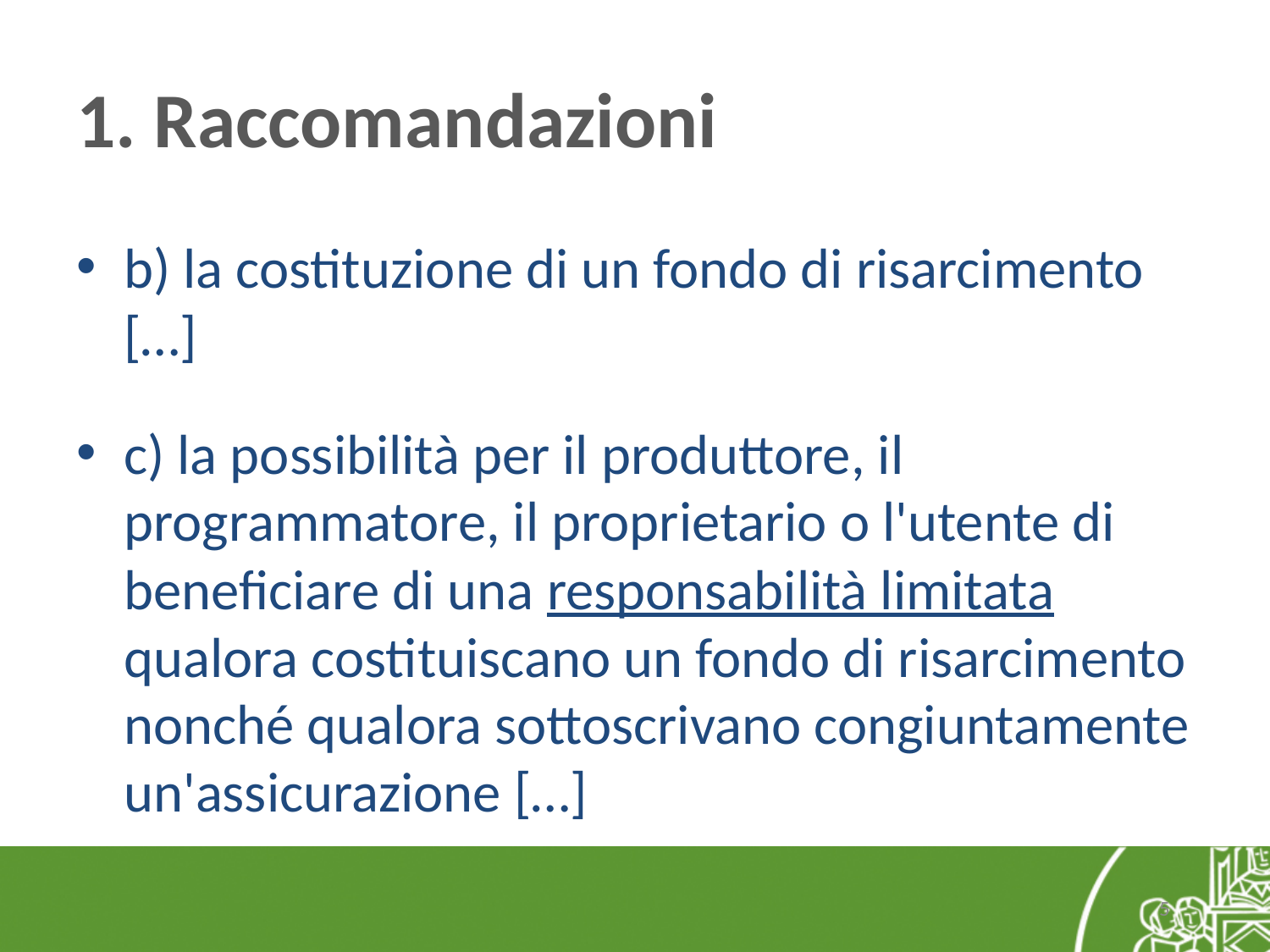

# 1. Raccomandazioni
b) la costituzione di un fondo di risarcimento […]

c) la possibilità per il produttore, il programmatore, il proprietario o l'utente di beneficiare di una responsabilità limitata qualora costituiscano un fondo di risarcimento nonché qualora sottoscrivano congiuntamente un'assicurazione […]

5